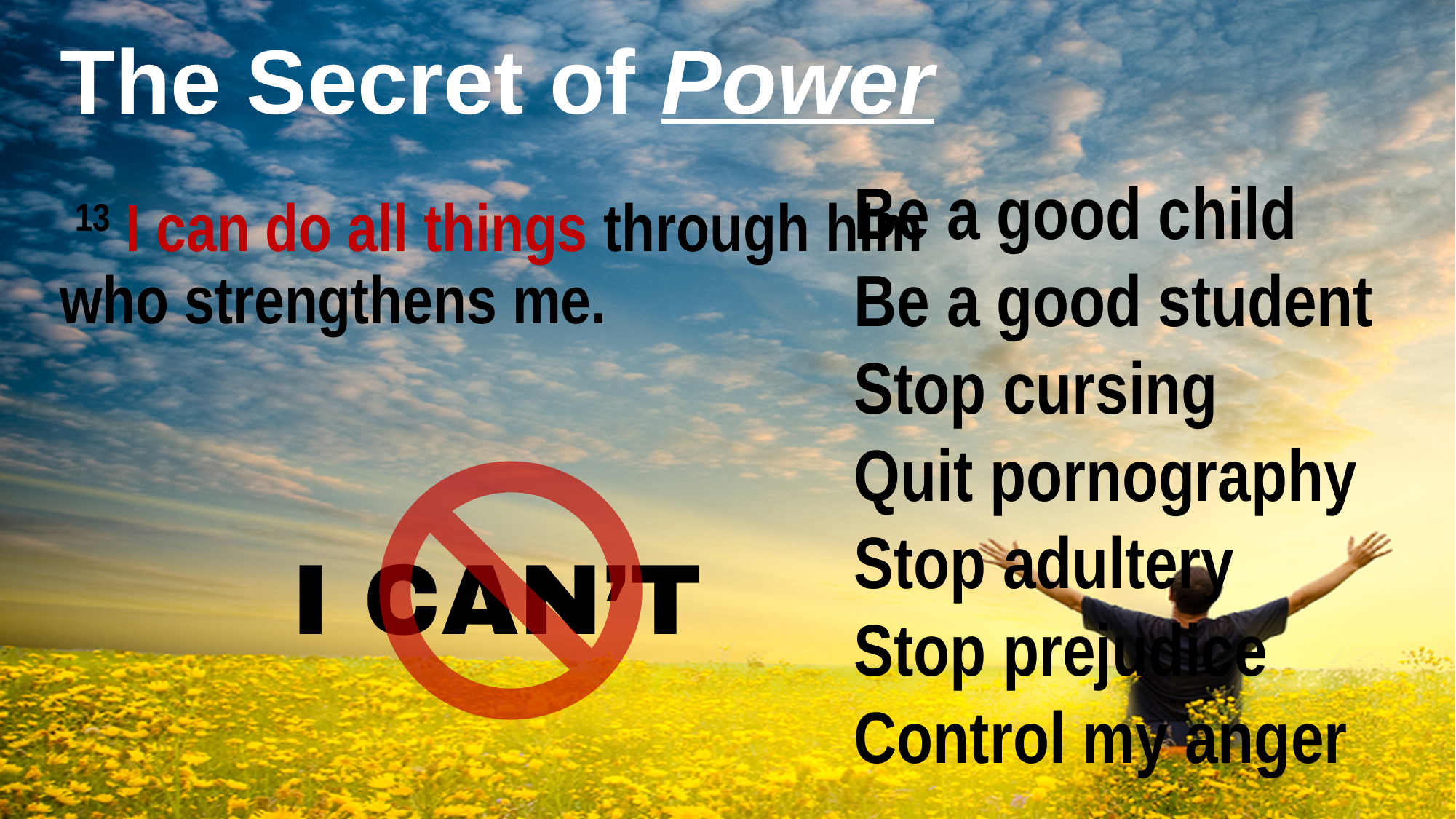

# The Secret of Power
Be a good child
Be a good student
Stop cursing
Quit pornography
Stop adultery
Stop prejudice
Control my anger

 13 I can do all things through him who strengthens me.

I CAN’T